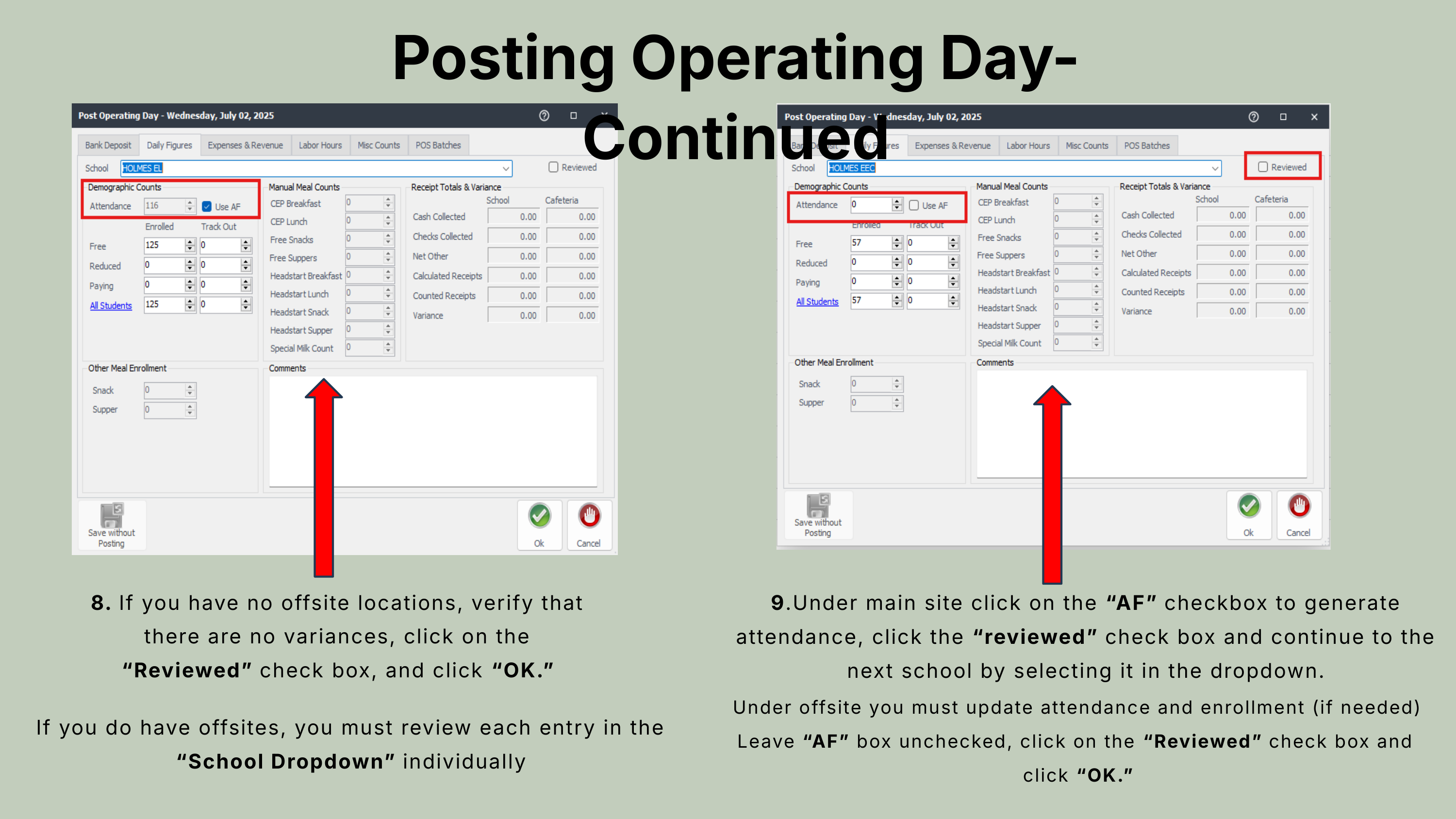

Posting Operating Day-Continued

8. If you have no offsite locations, verify that there are no variances, click on the “Reviewed” check box, and click “OK.”

9.Under main site click on the “AF” checkbox to generate attendance, click the “reviewed” check box and continue to the next school by selecting it in the dropdown.

If you do have offsites, you must review each entry in the “School Dropdown” individually
Under offsite you must update attendance and enrollment (if needed) Leave “AF” box unchecked, click on the “Reviewed” check box and
click “OK.”